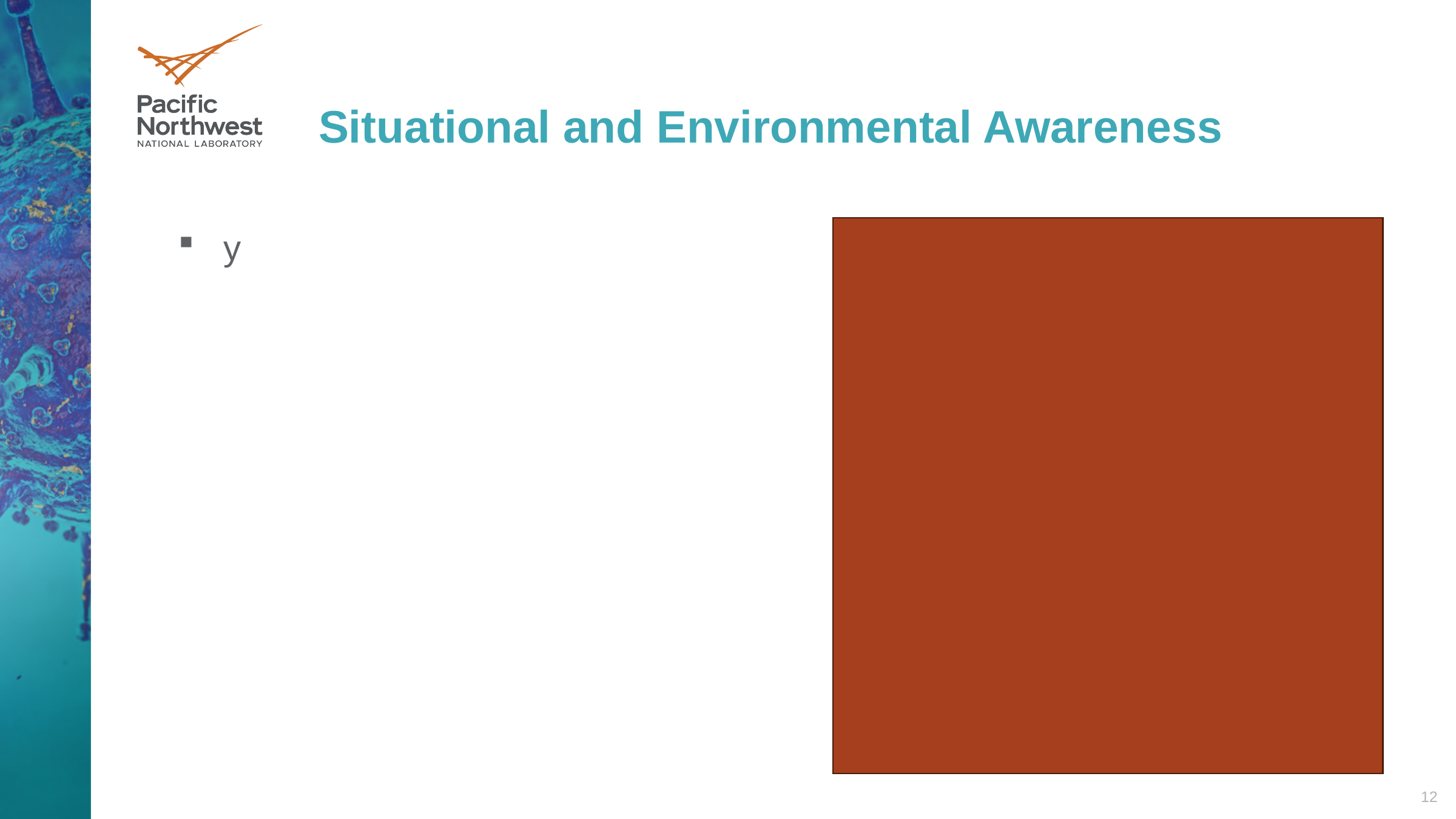

# Situational and Environmental Awareness
y

12